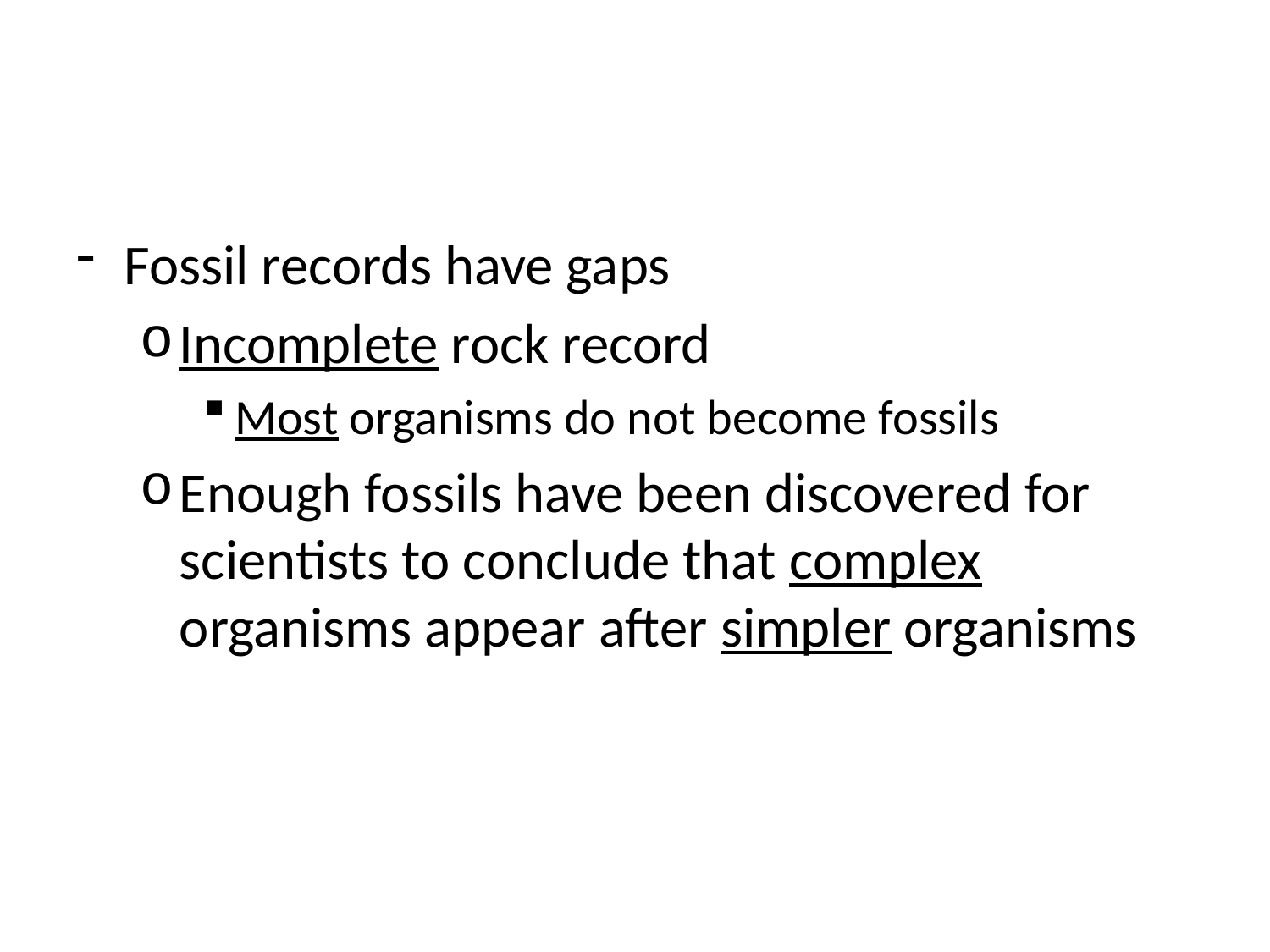

#
Fossil records have gaps
Incomplete rock record
Most organisms do not become fossils
Enough fossils have been discovered for scientists to conclude that complex organisms appear after simpler organisms